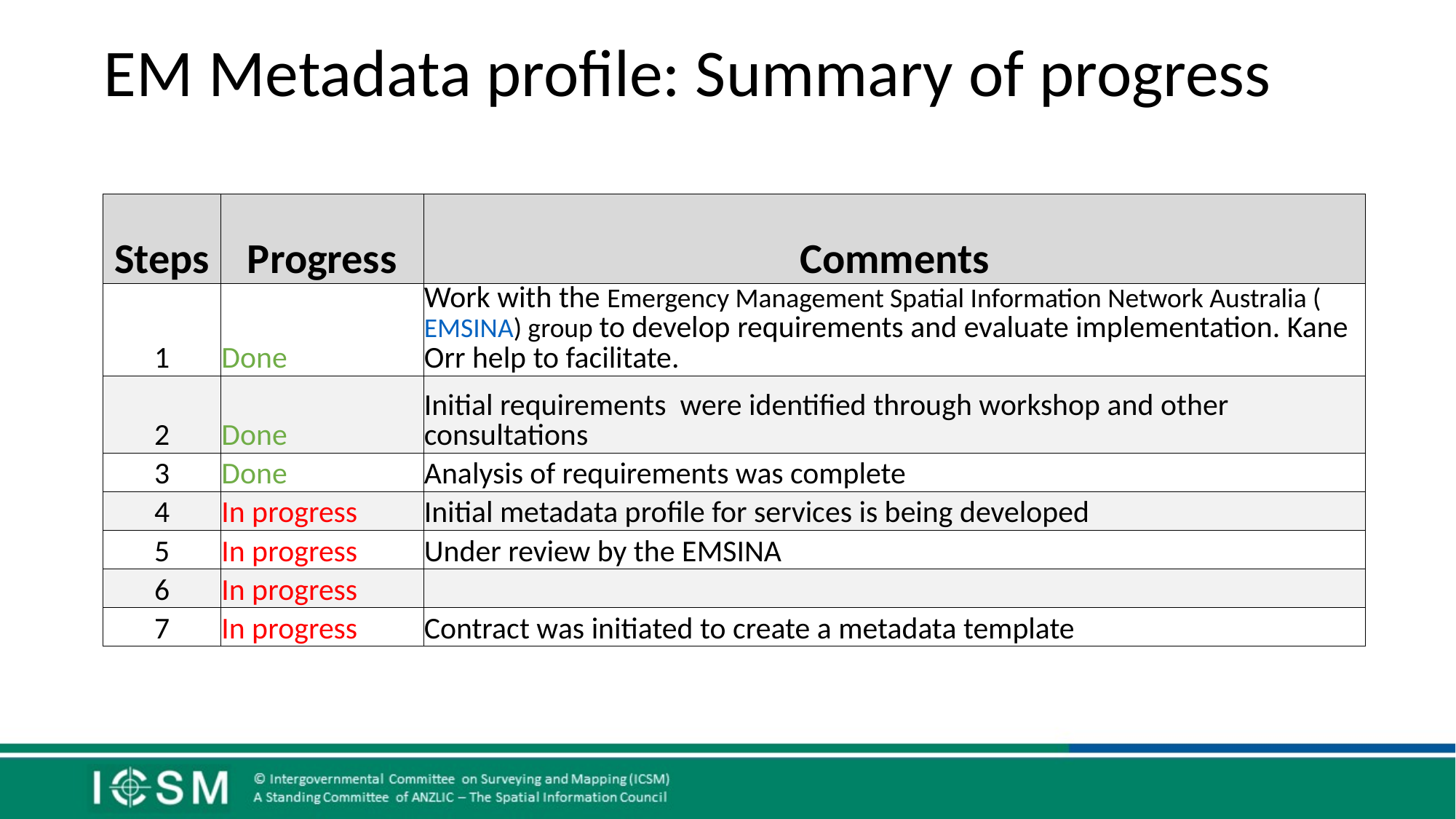

# EM Metadata profile: Summary of progress

| Steps | Progress | Comments |
| --- | --- | --- |
| 1 | Done | Work with the Emergency Management Spatial Information Network Australia (EMSINA) group to develop requirements and evaluate implementation. Kane Orr help to facilitate. |
| 2 | Done | Initial requirements were identified through workshop and other consultations |
| 3 | Done | Analysis of requirements was complete |
| 4 | In progress | Initial metadata profile for services is being developed |
| 5 | In progress | Under review by the EMSINA |
| 6 | In progress |  |
| 7 | In progress | Contract was initiated to create a metadata template |